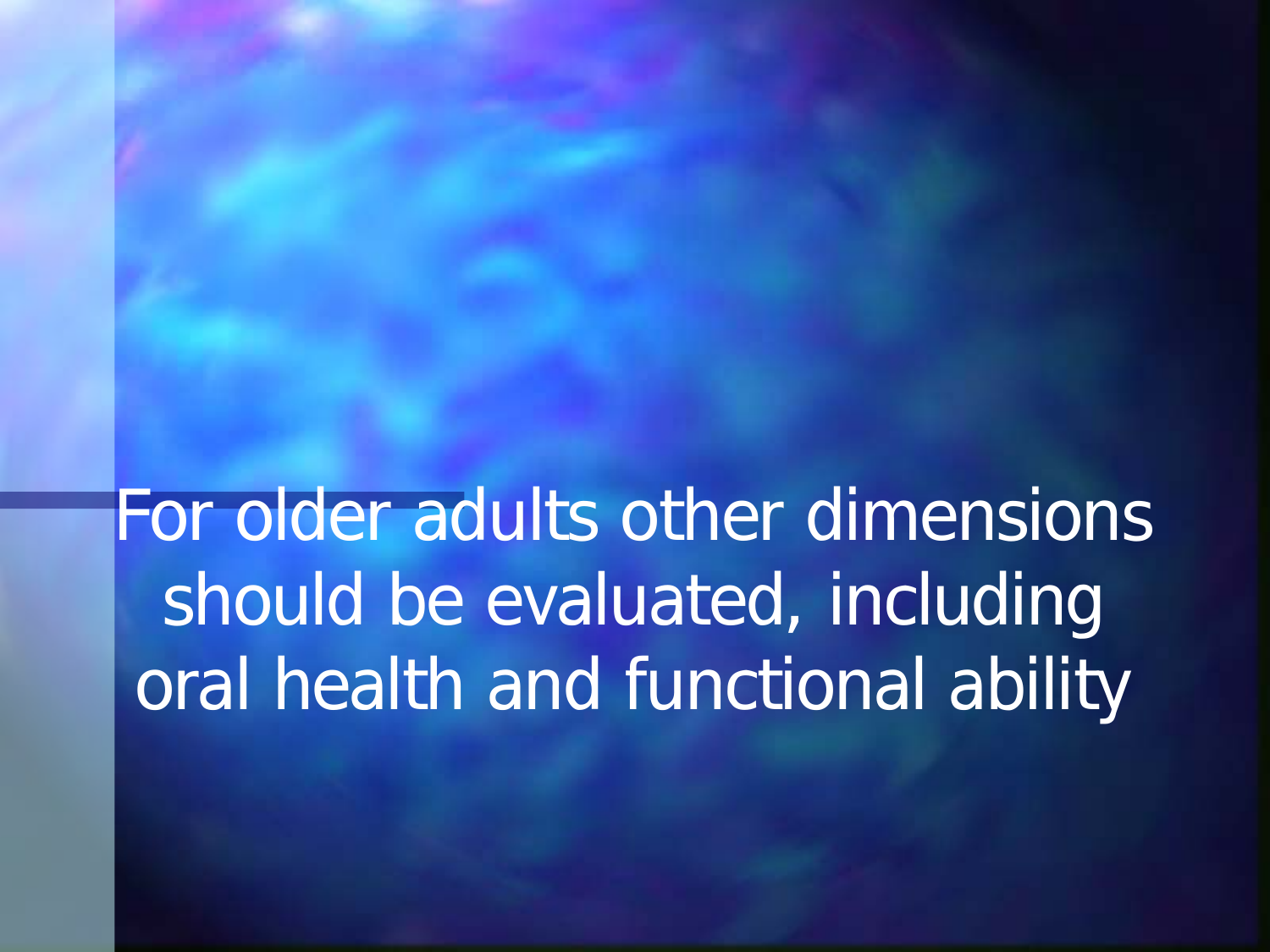

# For older adults other dimensions should be evaluated, including oral health and functional ability